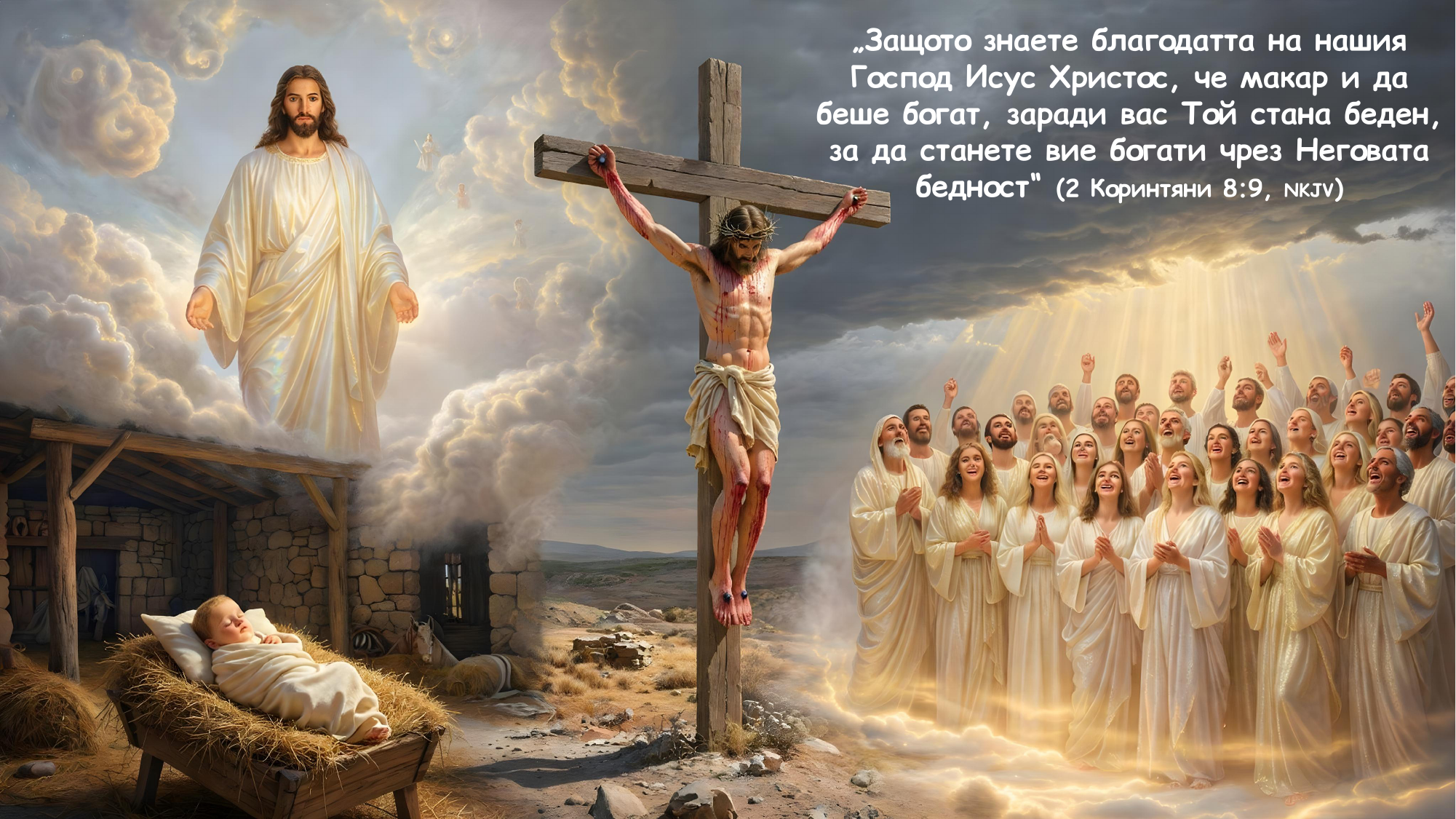

„Защото знаете благодатта на нашия Господ Исус Христос, че макар и да беше богат, заради вас Той стана беден, за да станете вие богати чрез Неговата бедност“ (2 Коринтяни 8:9, NKJV)